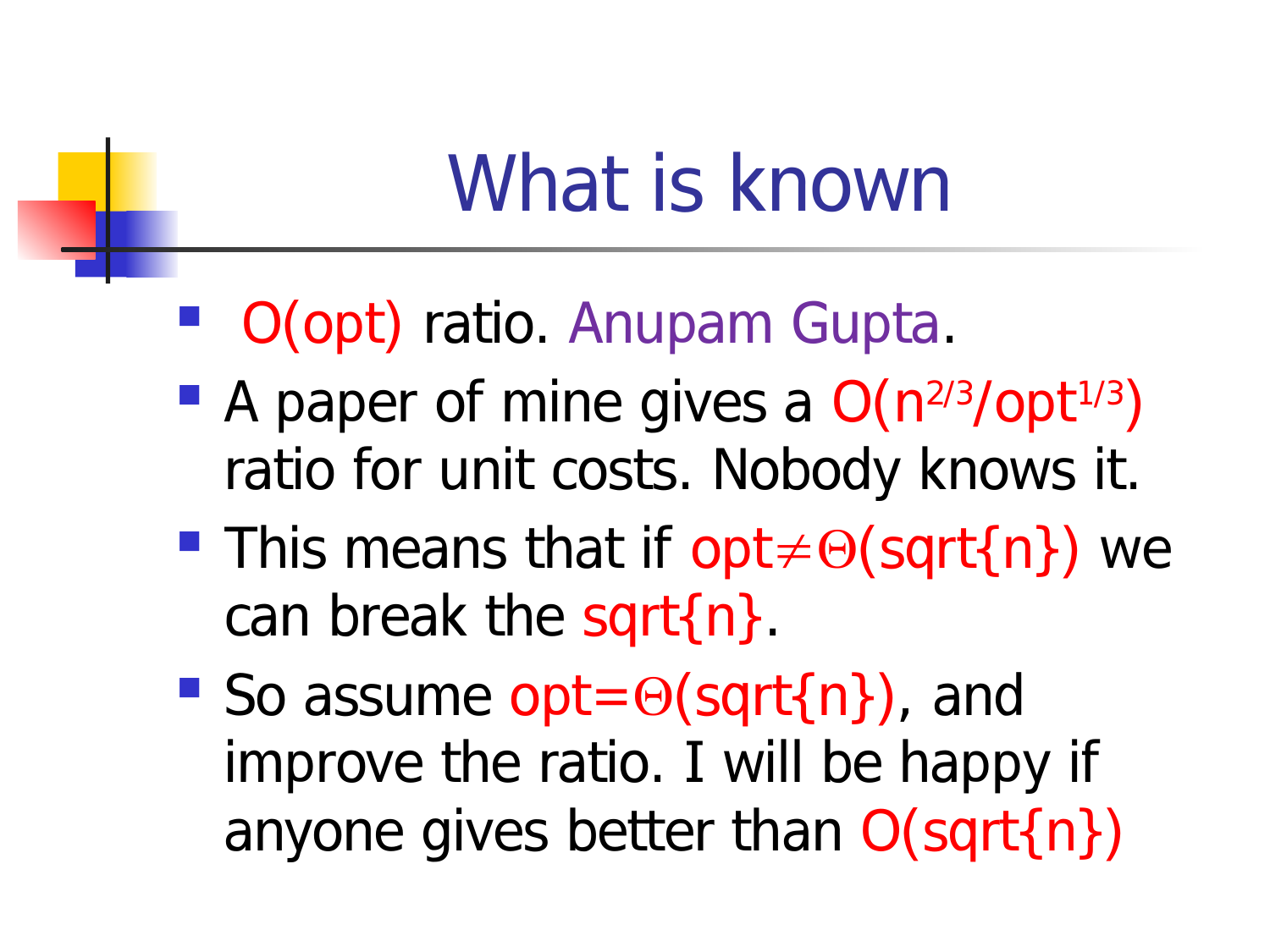

# What is known
 O(opt) ratio. Anupam Gupta.
A paper of mine gives a O(n2/3/opt1/3) ratio for unit costs. Nobody knows it.
This means that if opt≠Θ(sqrt{n}) we can break the sqrt{n}.
So assume opt=Θ(sqrt{n}), and improve the ratio. I will be happy if anyone gives better than O(sqrt{n})